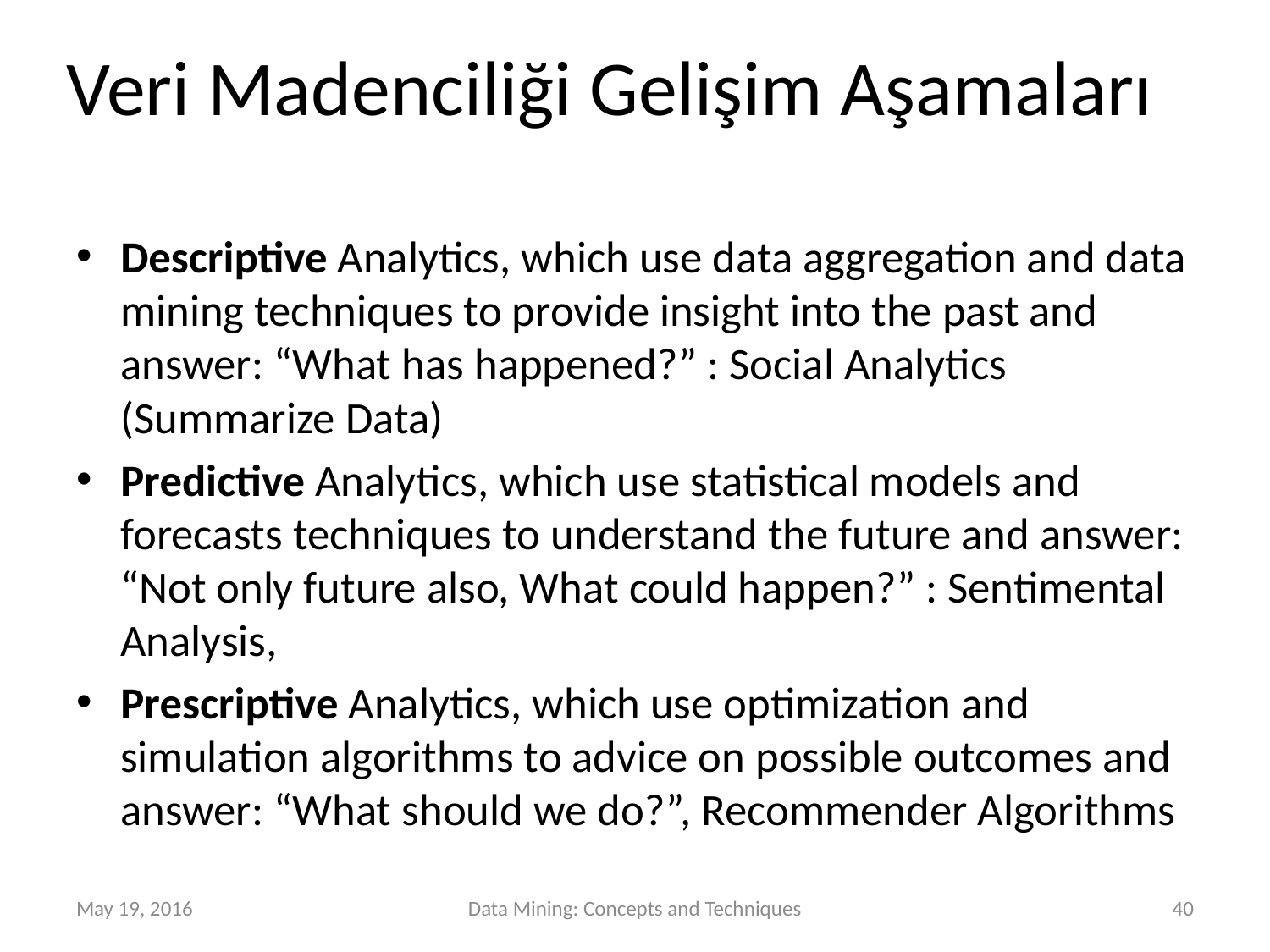

# Veri Madenciliği Gelişim Aşamaları
Descriptive Analytics, which use data aggregation and data mining techniques to provide insight into the past and answer: “What has happened?” : Social Analytics (Summarize Data)
Predictive Analytics, which use statistical models and forecasts techniques to understand the future and answer: “Not only future also, What could happen?” : Sentimental Analysis,
Prescriptive Analytics, which use optimization and simulation algorithms to advice on possible outcomes and answer: “What should we do?”, Recommender Algorithms

May 19, 2016
Data Mining: Concepts and Techniques
40